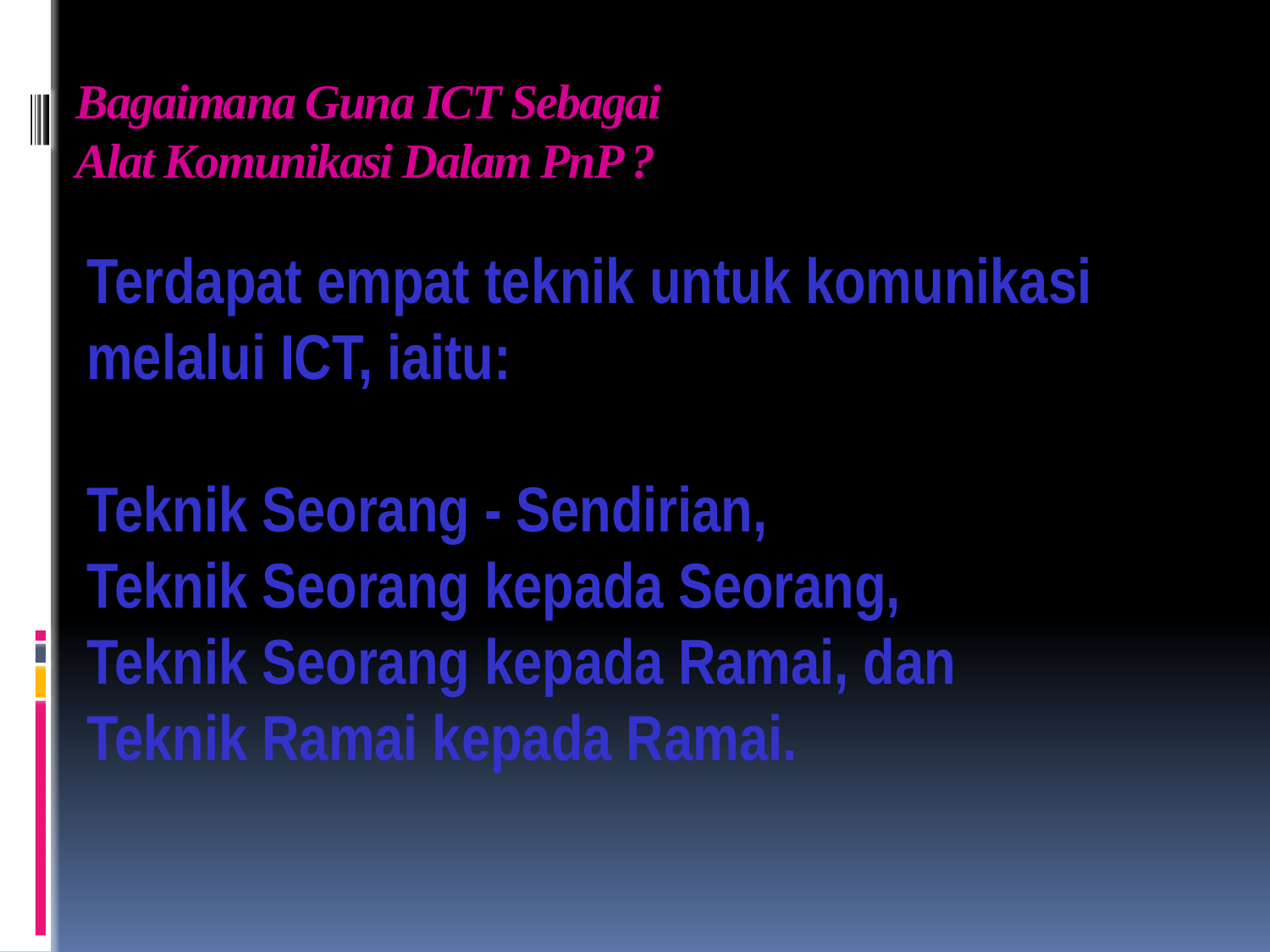

# Bagaimana Guna ICT Sebagai Alat Komunikasi Dalam PnP ?
Terdapat empat teknik untuk komunikasi melalui ICT, iaitu:
 
Teknik Seorang - Sendirian,
Teknik Seorang kepada Seorang,
Teknik Seorang kepada Ramai, dan
Teknik Ramai kepada Ramai.